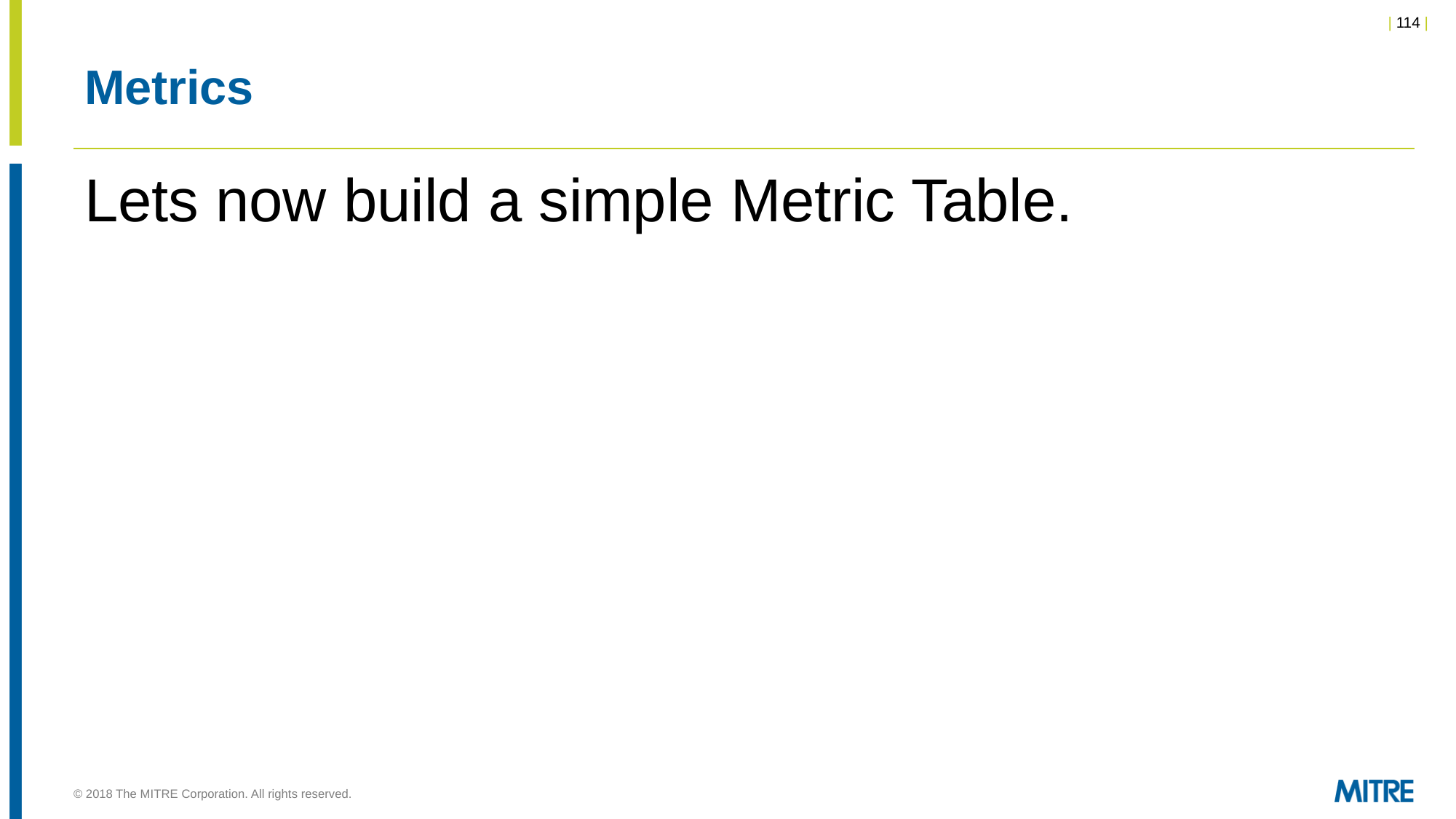

# Metrics
Lets now build a simple Metric Table.
© 2018 The MITRE Corporation. All rights reserved.